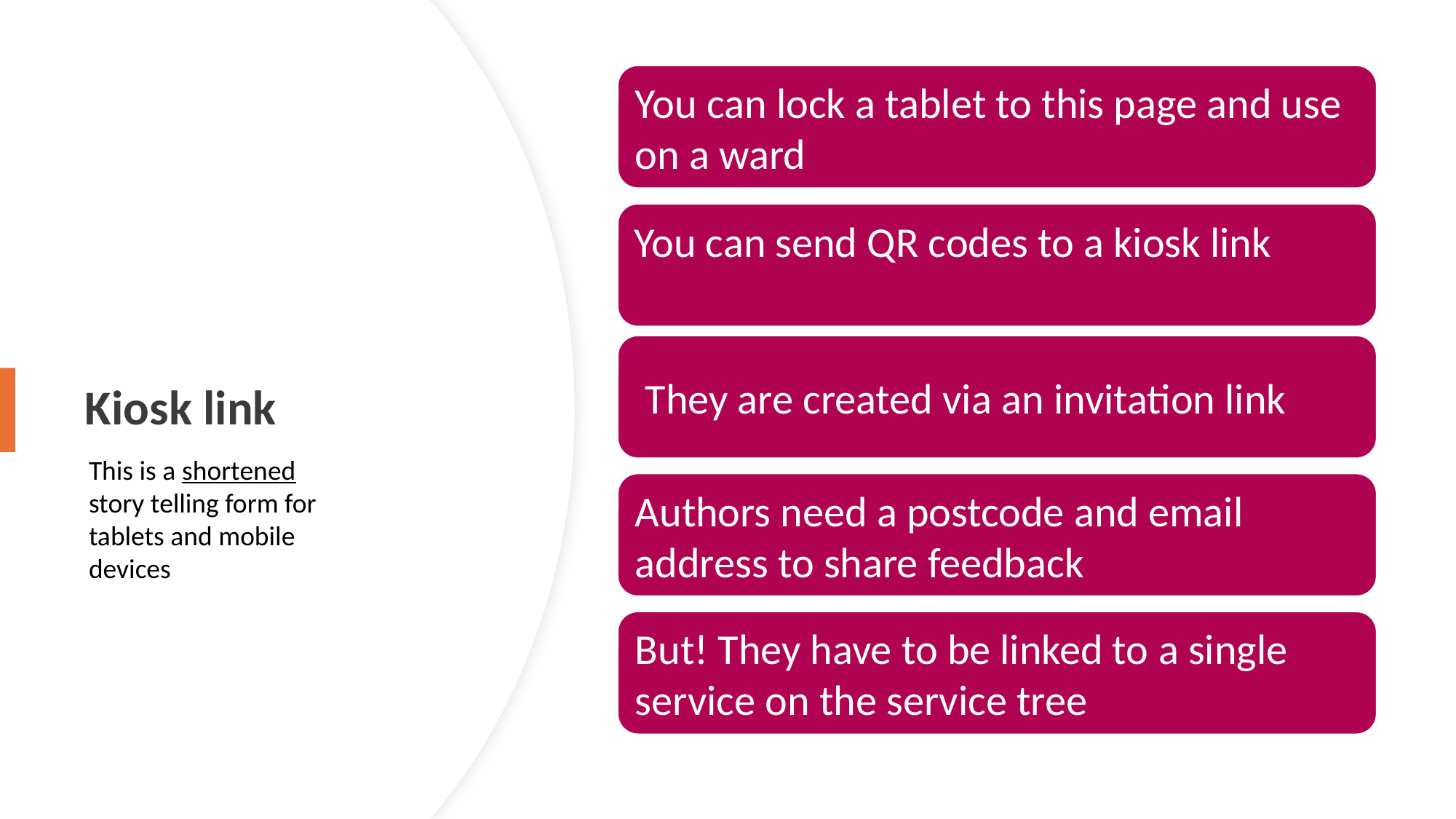

You can lock a tablet to this page and use on a ward
Kiosk link
You can send QR codes to a kiosk link

They are created via an invitation link

This is a shortened story telling form for tablets and mobile devices

Authors need a postcode and email address to share feedback

But! They have to be linked to a single service on the service tree